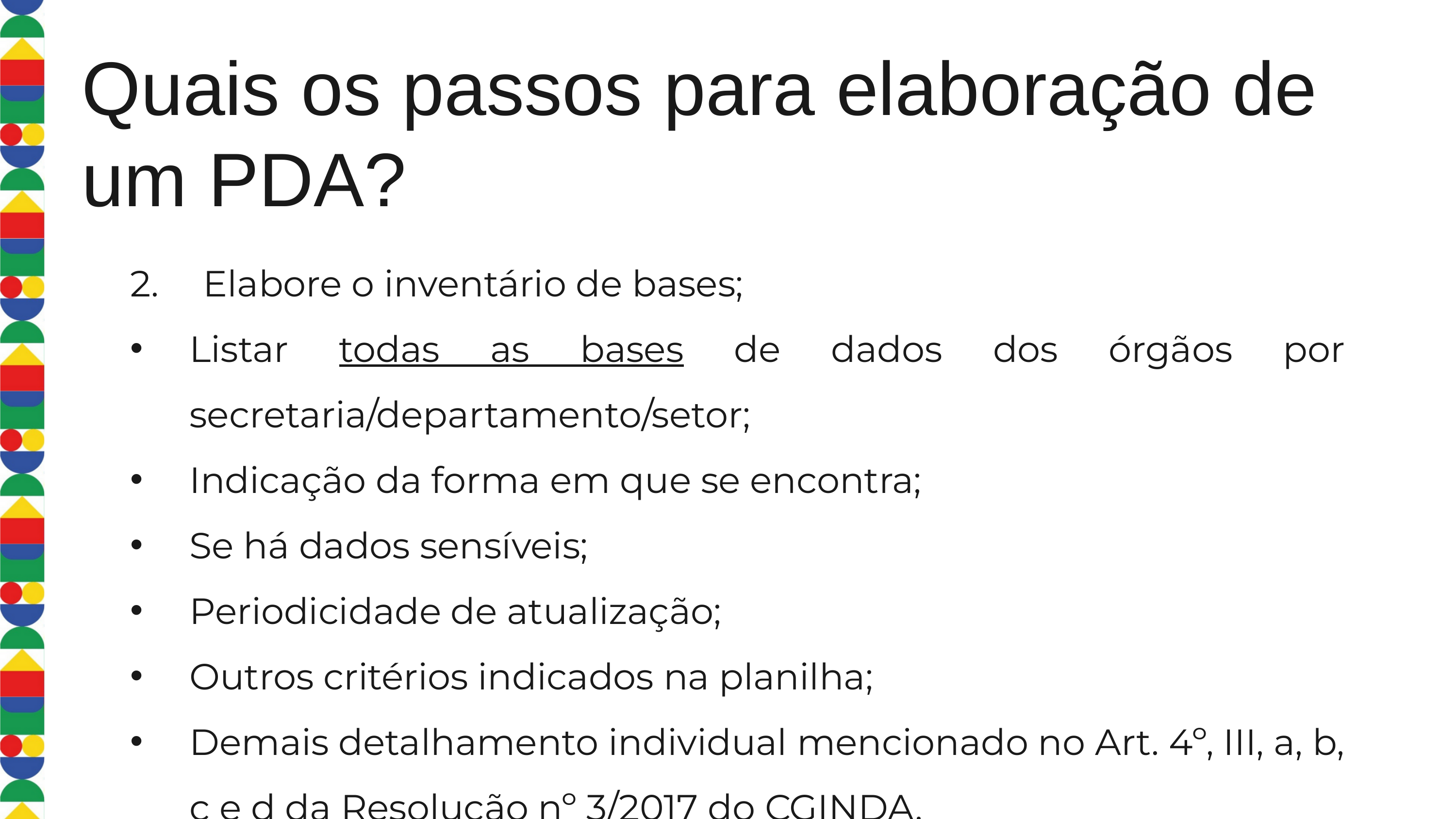

Quais os passos para elaboração de um PDA?
2. 	Elabore o inventário de bases;
Listar todas as bases de dados dos órgãos por secretaria/departamento/setor;
Indicação da forma em que se encontra;
Se há dados sensíveis;
Periodicidade de atualização;
Outros critérios indicados na planilha;
Demais detalhamento individual mencionado no Art. 4º, III, a, b, c e d da Resolução nº 3/2017 do CGINDA.